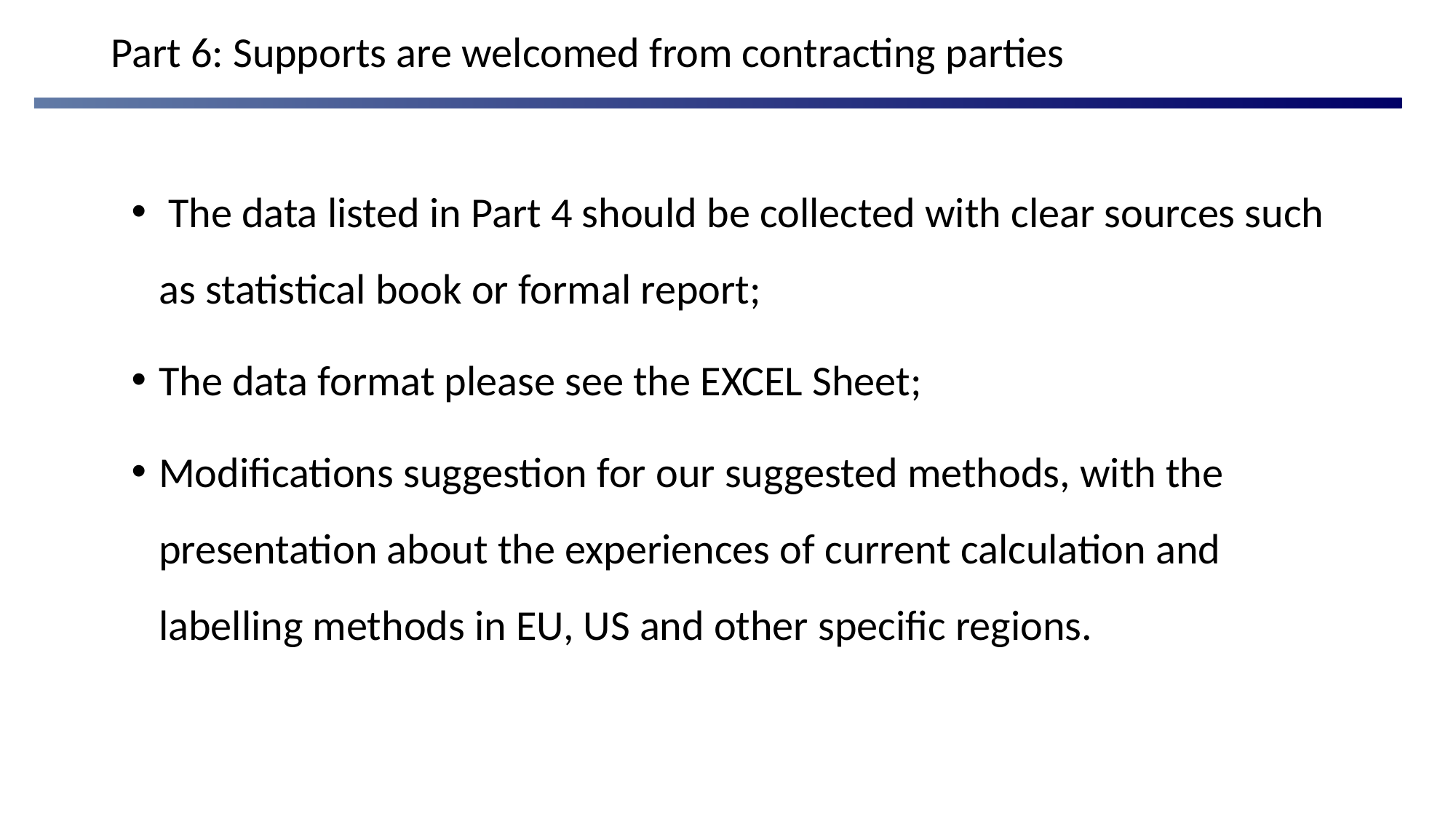

# Part 6: Supports are welcomed from contracting parties
 The data listed in Part 4 should be collected with clear sources such as statistical book or formal report;
The data format please see the EXCEL Sheet;
Modifications suggestion for our suggested methods, with the presentation about the experiences of current calculation and labelling methods in EU, US and other specific regions.